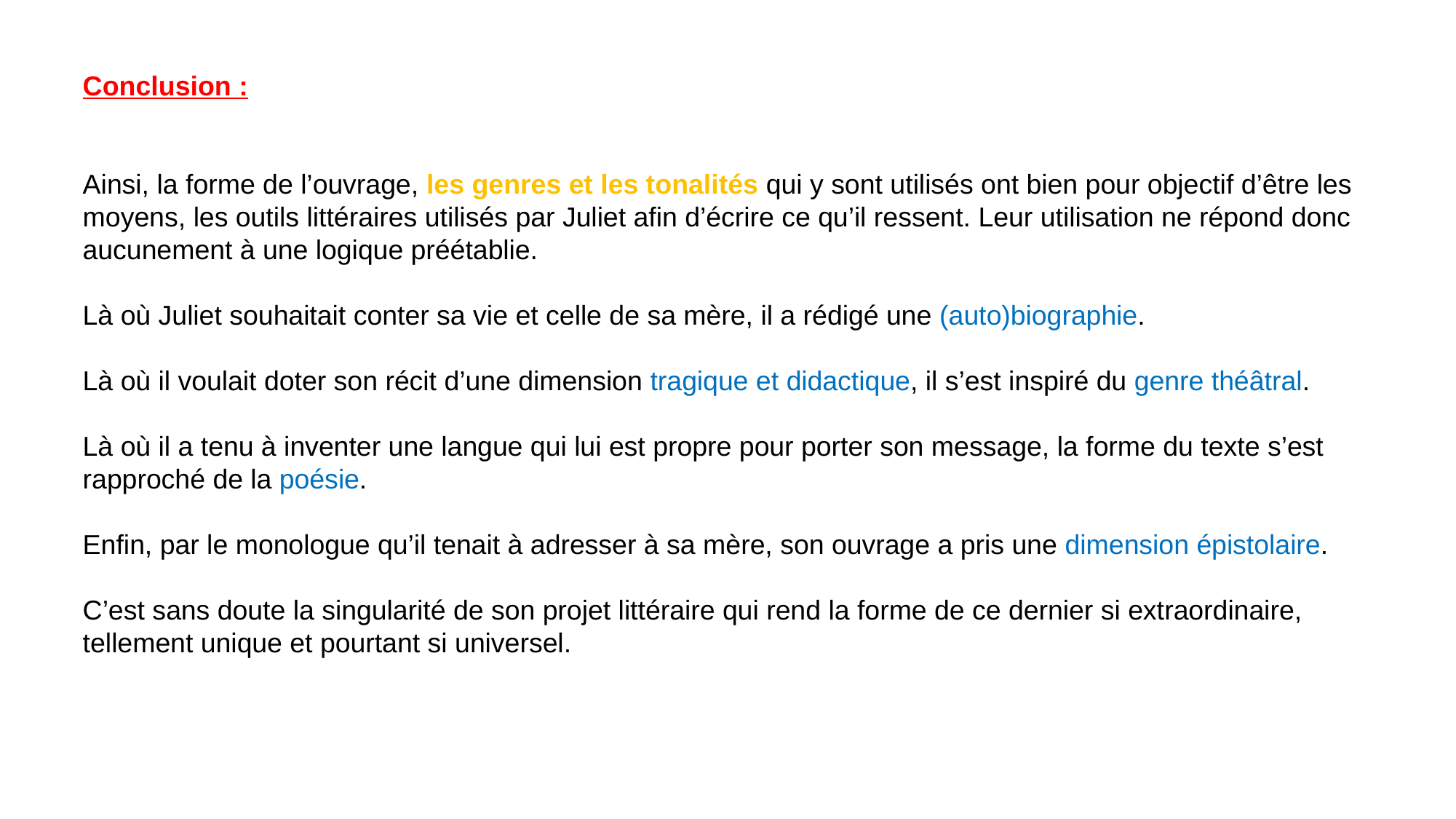

Conclusion :

Ainsi, la forme de l’ouvrage, les genres et les tonalités qui y sont utilisés ont bien pour objectif d’être les moyens, les outils littéraires utilisés par Juliet afin d’écrire ce qu’il ressent. Leur utilisation ne répond donc aucunement à une logique préétablie.

Là où Juliet souhaitait conter sa vie et celle de sa mère, il a rédigé une (auto)biographie.

Là où il voulait doter son récit d’une dimension tragique et didactique, il s’est inspiré du genre théâtral.

Là où il a tenu à inventer une langue qui lui est propre pour porter son message, la forme du texte s’est rapproché de la poésie.

Enfin, par le monologue qu’il tenait à adresser à sa mère, son ouvrage a pris une dimension épistolaire.

C’est sans doute la singularité de son projet littéraire qui rend la forme de ce dernier si extraordinaire, tellement unique et pourtant si universel.